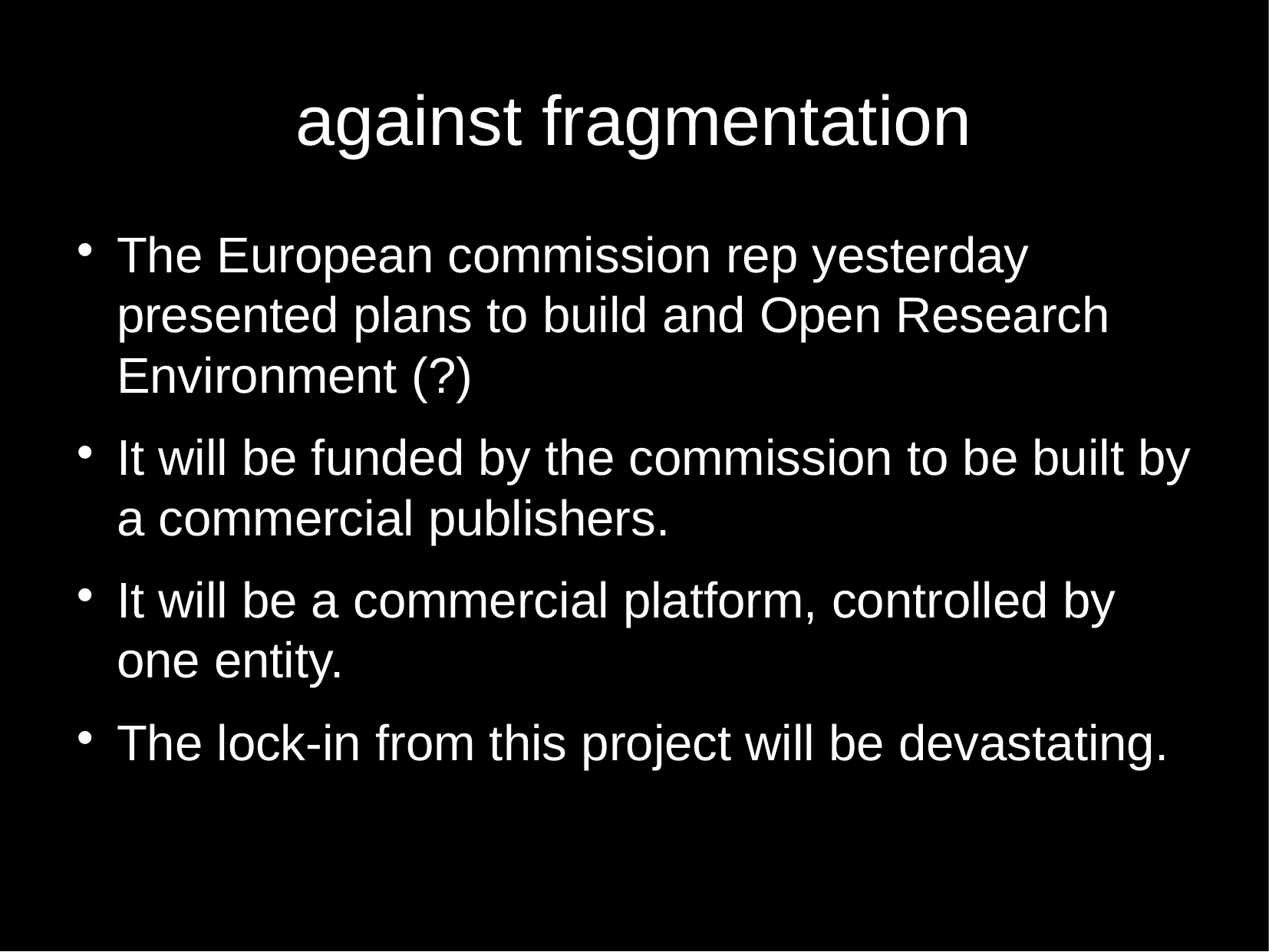

against fragmentation
The European commission rep yesterday presented plans to build and Open Research Environment (?)
It will be funded by the commission to be built by a commercial publishers.
It will be a commercial platform, controlled by one entity.
The lock-in from this project will be devastating.